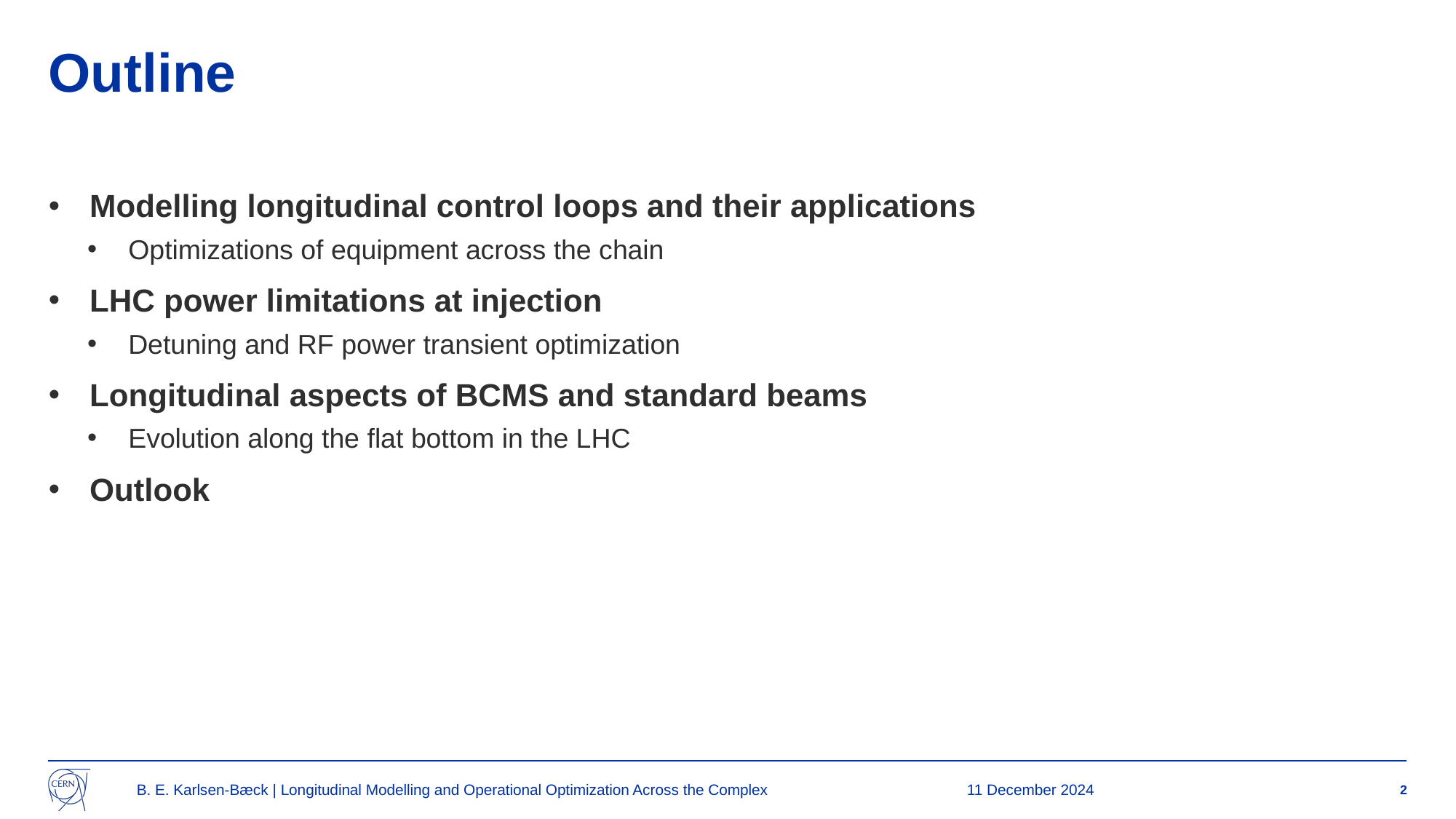

# Outline
Modelling longitudinal control loops and their applications
Optimizations of equipment across the chain
LHC power limitations at injection
Detuning and RF power transient optimization
Longitudinal aspects of BCMS and standard beams
Evolution along the flat bottom in the LHC
Outlook
B. E. Karlsen-Bæck | Longitudinal Modelling and Operational Optimization Across the Complex
11 December 2024
2